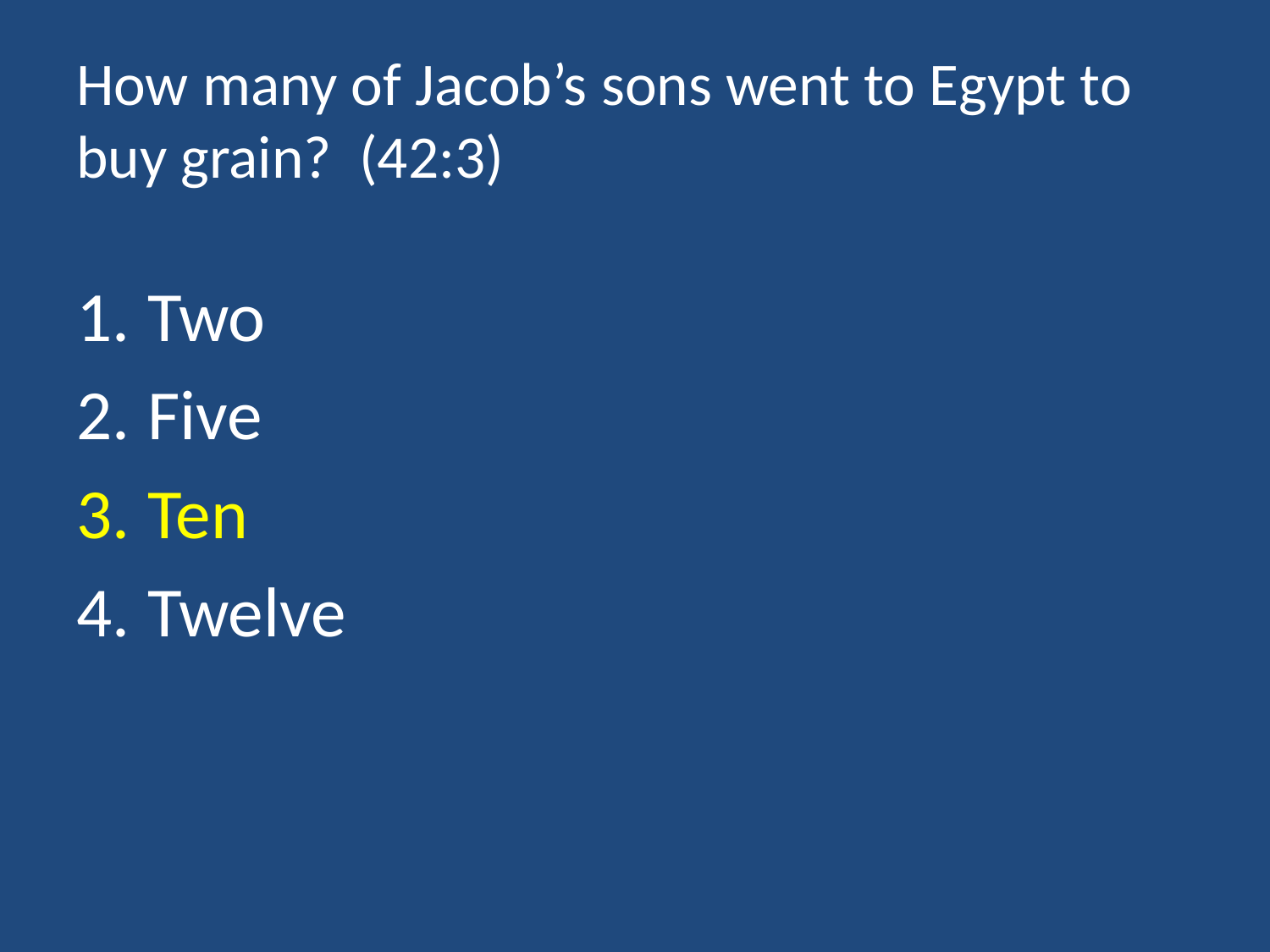

# How many of Jacob’s sons went to Egypt to buy grain?  (42:3)
Two
Five
Ten
Twelve